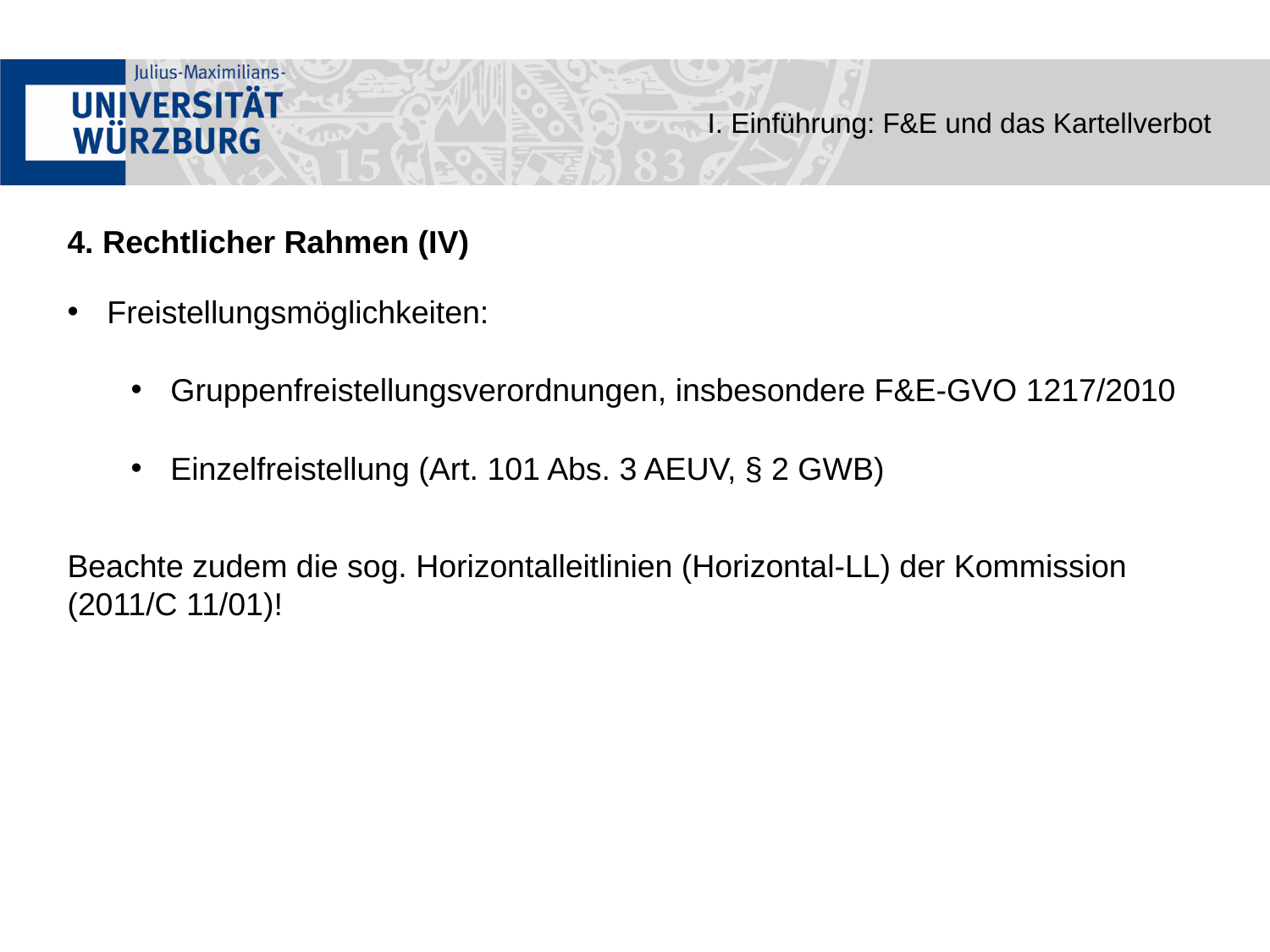

I. Einführung: F&E und das Kartellverbot
4. Rechtlicher Rahmen (IV)
Freistellungsmöglichkeiten:
Gruppenfreistellungsverordnungen, insbesondere F&E-GVO 1217/2010
Einzelfreistellung (Art. 101 Abs. 3 AEUV, § 2 GWB)

Beachte zudem die sog. Horizontalleitlinien (Horizontal-LL) der Kommission (2011/C 11/01)!